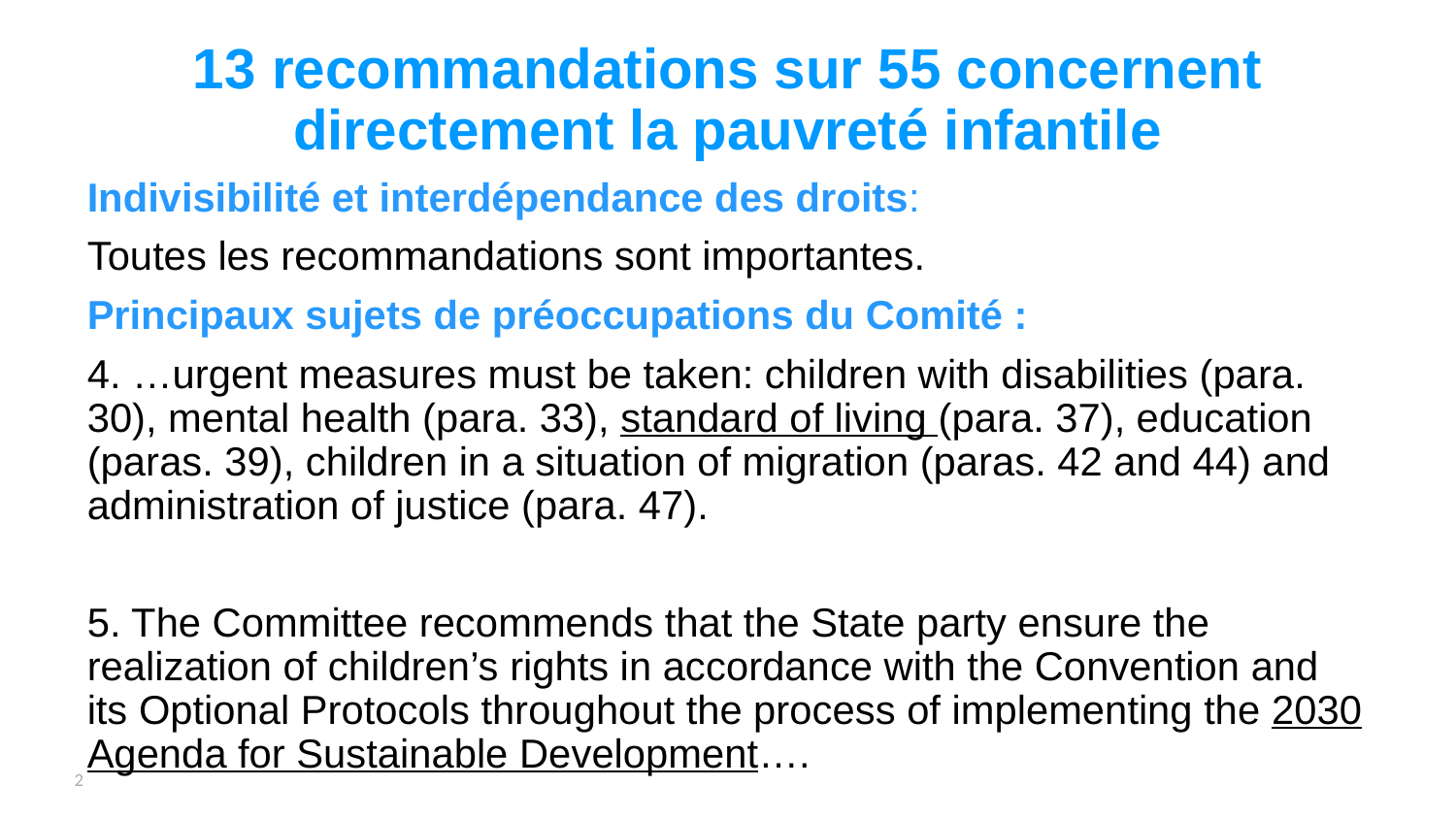

13 recommandations sur 55 concernent directement la pauvreté infantile

Indivisibilité et interdépendance des droits:
Toutes les recommandations sont importantes.
Principaux sujets de préoccupations du Comité :
4. …urgent measures must be taken: children with disabilities (para. 30), mental health (para. 33), standard of living (para. 37), education (paras. 39), children in a situation of migration (paras. 42 and 44) and administration of justice (para. 47).

5. The Committee recommends that the State party ensure the realization of children’s rights in accordance with the Convention and its Optional Protocols throughout the process of implementing the 2030 Agenda for Sustainable Development….
2